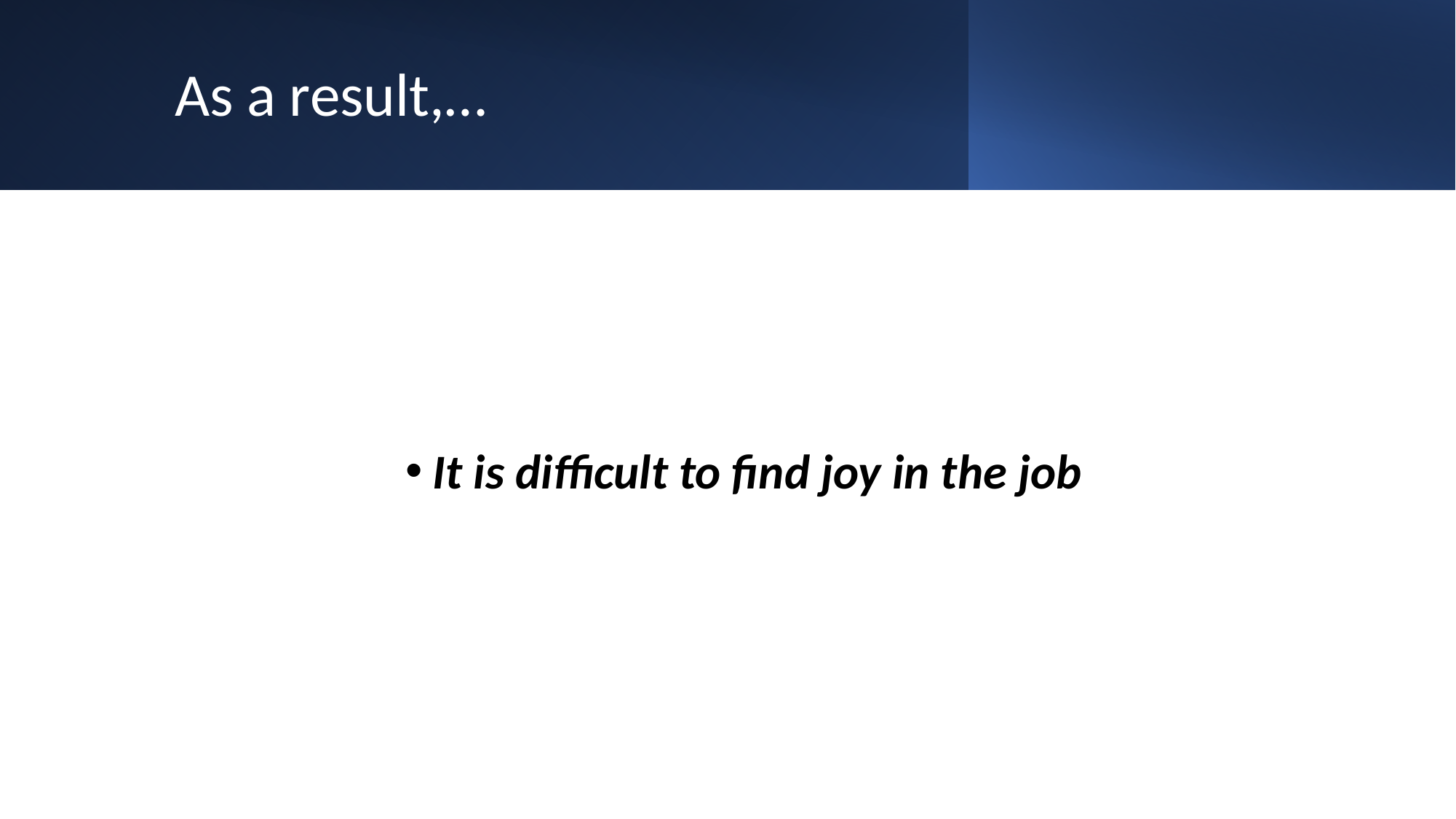

# As a result,…
It is difficult to find joy in the job